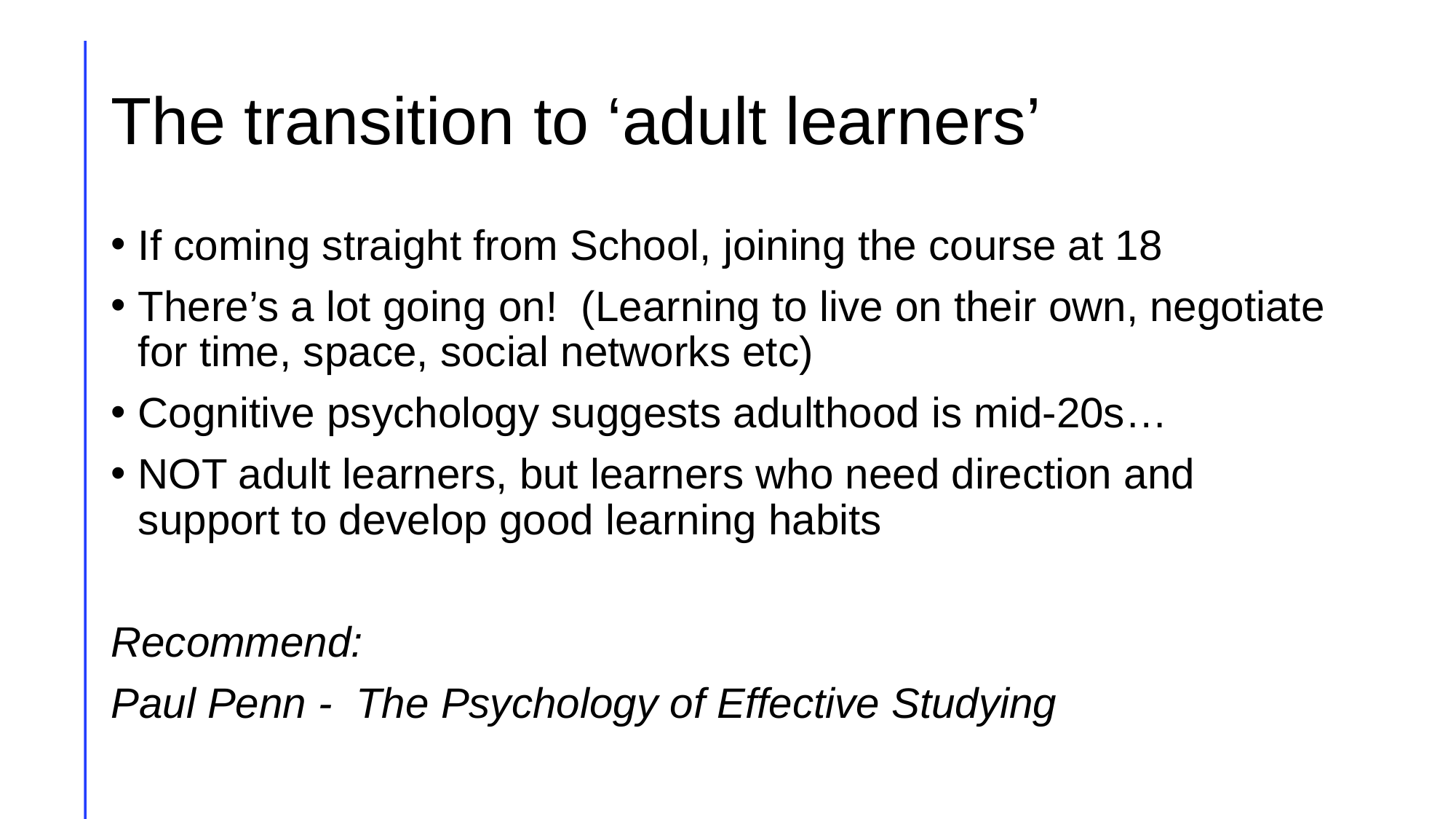

# The transition to ‘adult learners’
If coming straight from School, joining the course at 18
There’s a lot going on!  (Learning to live on their own, negotiate for time, space, social networks etc)
Cognitive psychology suggests adulthood is mid-20s…
NOT adult learners, but learners who need direction and support to develop good learning habits

Recommend:
Paul Penn -  The Psychology of Effective Studying